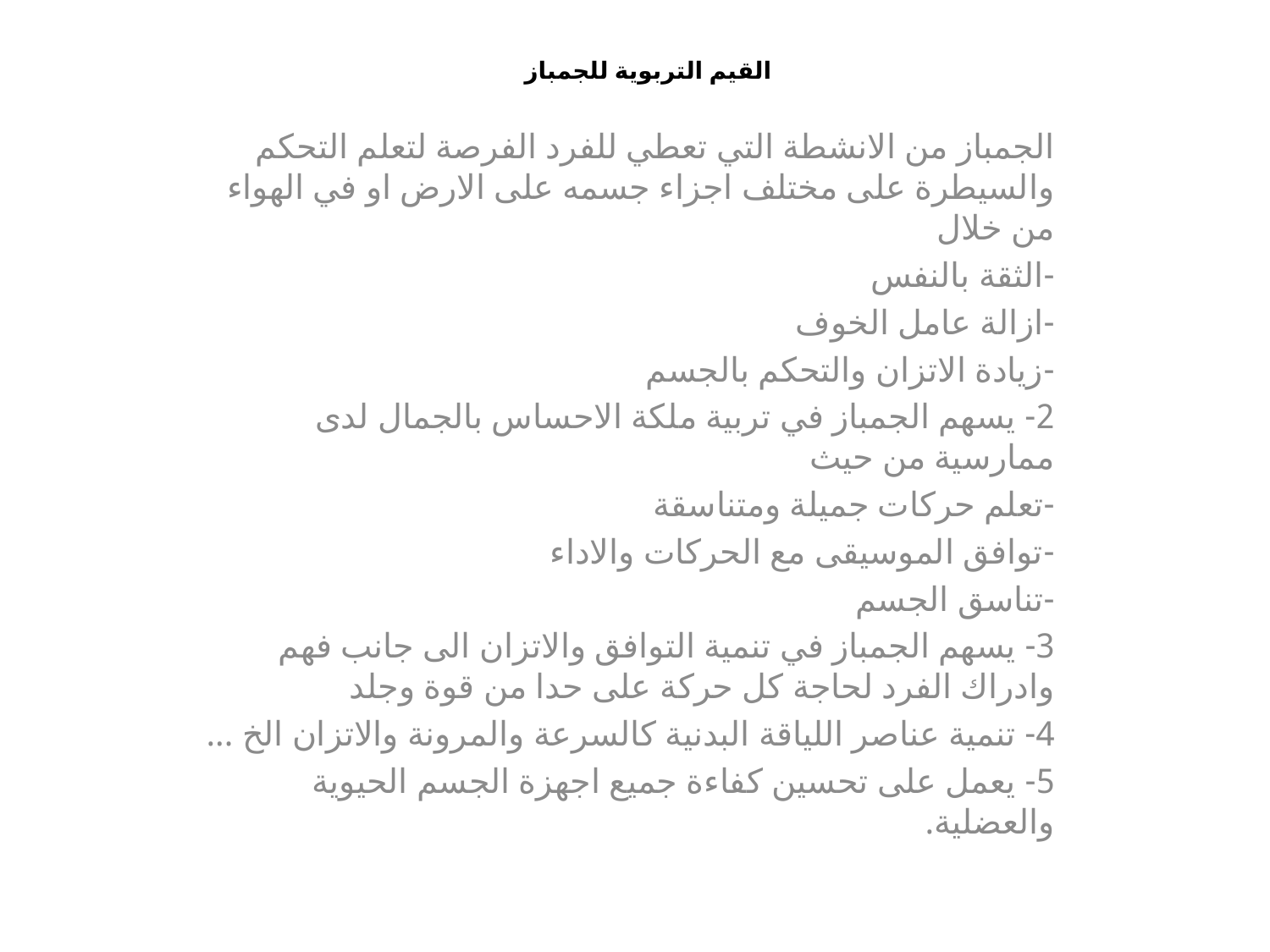

# القيم التربوية للجمباز
الجمباز من الانشطة التي تعطي للفرد الفرصة لتعلم التحكم والسيطرة على مختلف اجزاء جسمه على الارض او في الهواء من خلال
-الثقة بالنفس
-ازالة عامل الخوف
-زيادة الاتزان والتحكم بالجسم
2- يسهم الجمباز في تربية ملكة الاحساس بالجمال لدى ممارسية من حيث
-تعلم حركات جميلة ومتناسقة
-توافق الموسيقى مع الحركات والاداء
-تناسق الجسم
3- يسهم الجمباز في تنمية التوافق والاتزان الى جانب فهم وادراك الفرد لحاجة كل حركة على حدا من قوة وجلد
4- تنمية عناصر اللياقة البدنية كالسرعة والمرونة والاتزان الخ ...
5- يعمل على تحسين كفاءة جميع اجهزة الجسم الحيوية والعضلية.